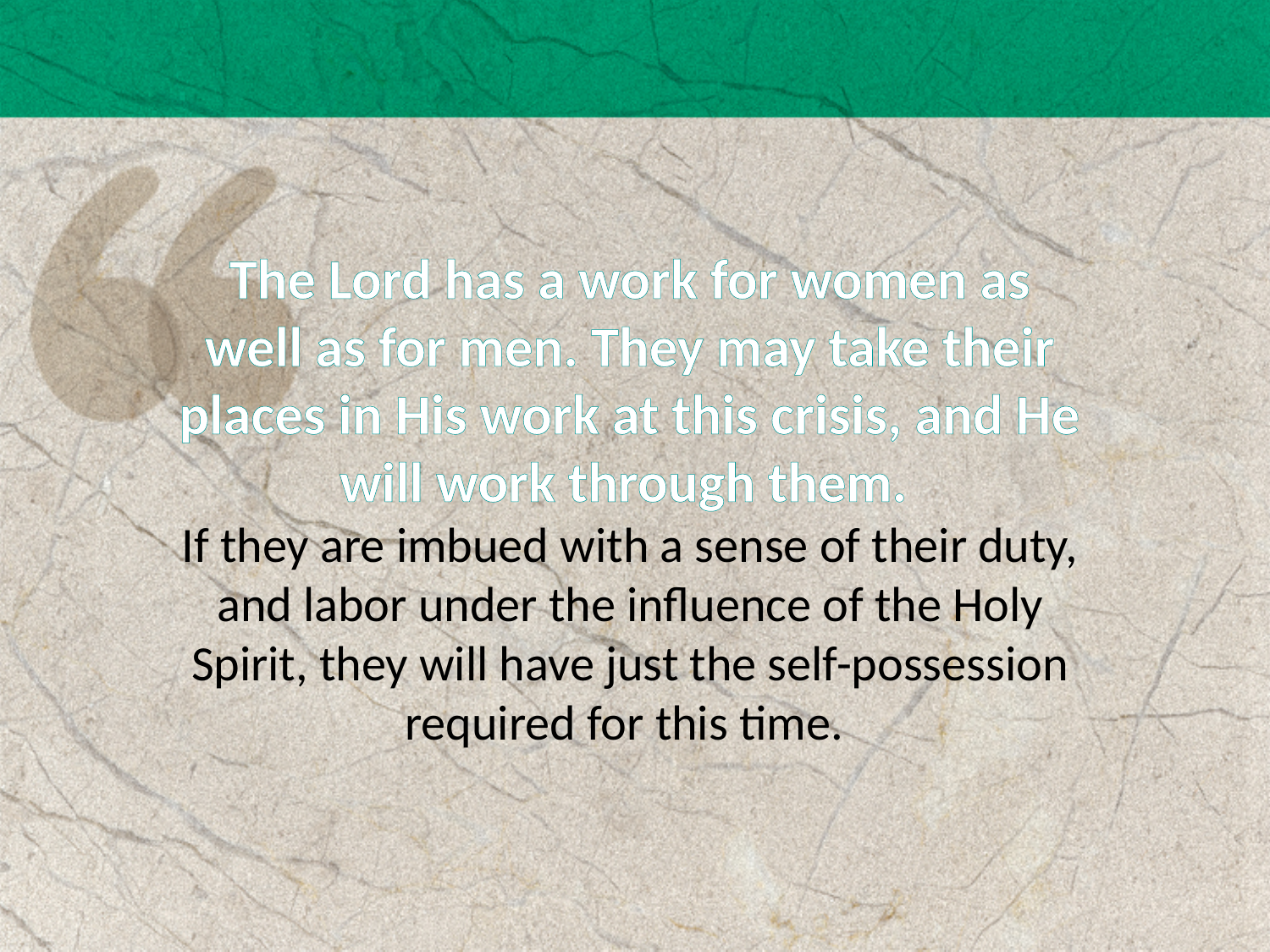

The Lord has a work for women as well as for men. They may take their places in His work at this crisis, and He will work through them.
If they are imbued with a sense of their duty, and labor under the influence of the Holy Spirit, they will have just the self-possession required for this time.